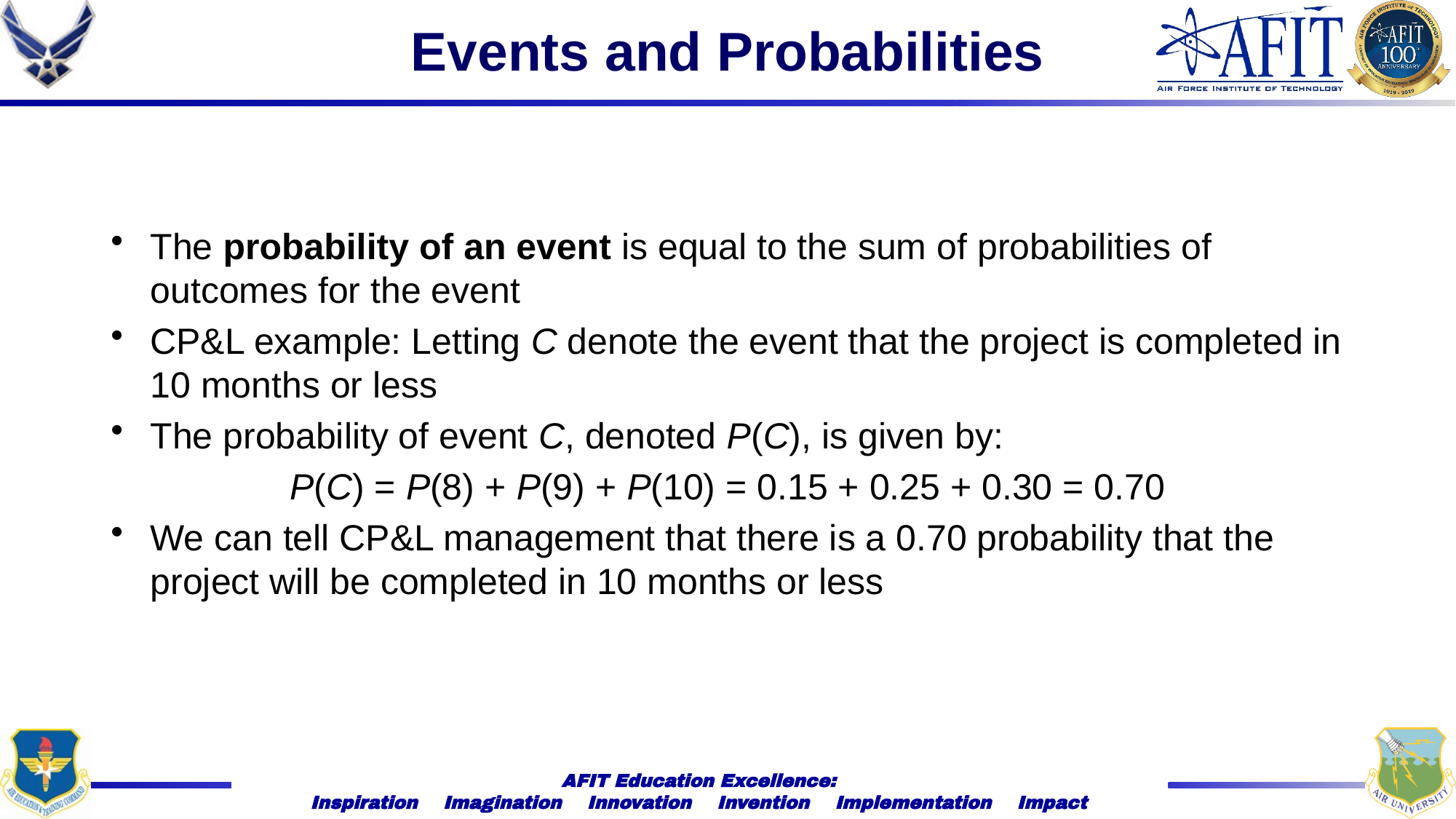

# Events and Probabilities
The probability of an event is equal to the sum of probabilities of outcomes for the event
CP&L example: Letting C denote the event that the project is completed in 10 months or less
The probability of event C, denoted P(C), is given by:
P(C) = P(8) + P(9) + P(10) = 0.15 + 0.25 + 0.30 = 0.70
We can tell CP&L management that there is a 0.70 probability that the project will be completed in 10 months or less